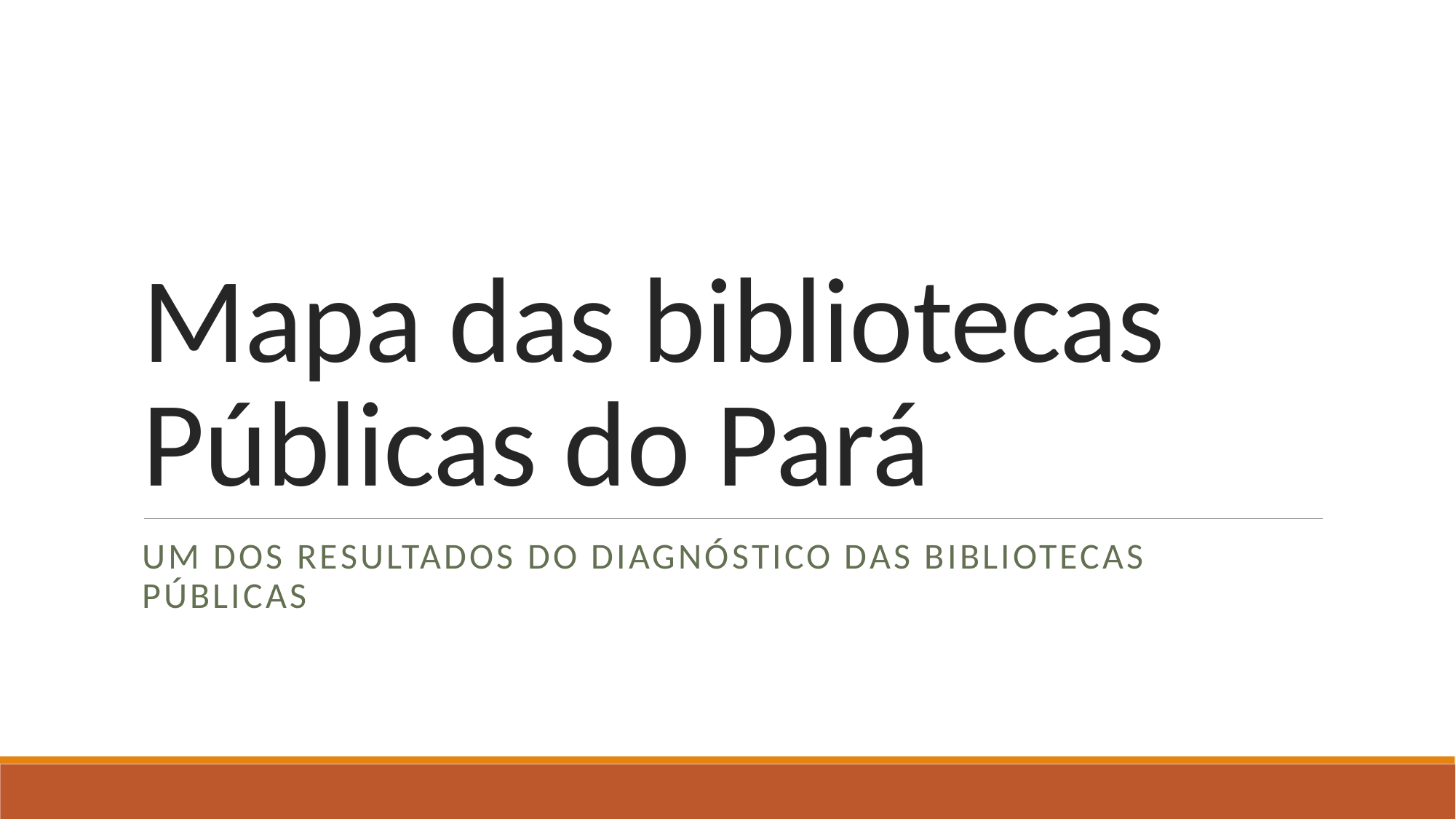

# Mapa das bibliotecas Públicas do Pará
Um dos resultados do DIAGNÓSTICO DAS BIBLIOTECAS PÚBLICAS